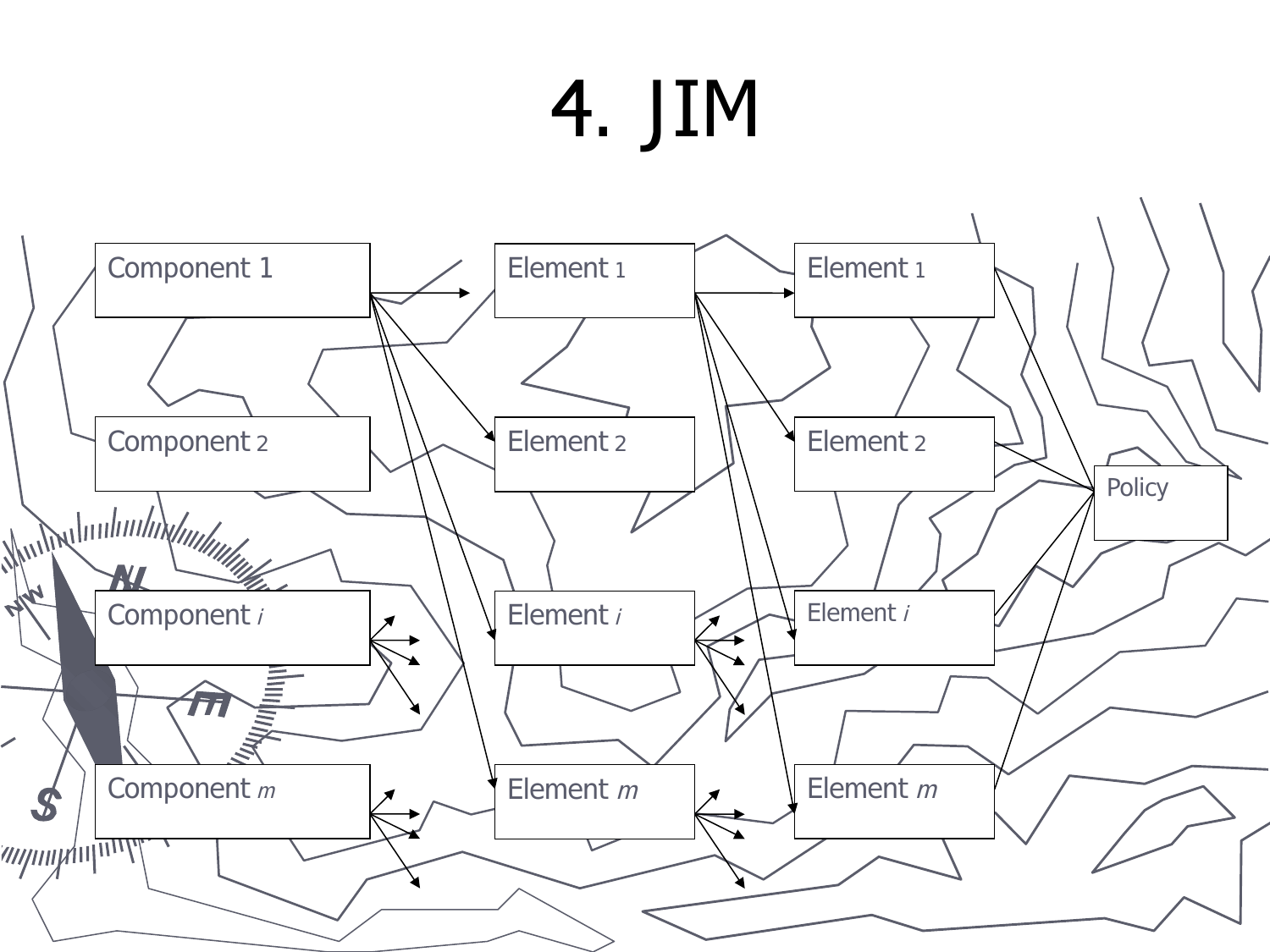

4. JIM
Component 1
Element 1

Element 2

Element i

Element m

Element 1
Element 2
Element i
Element m

Policy

Component 2
Component i

Component m